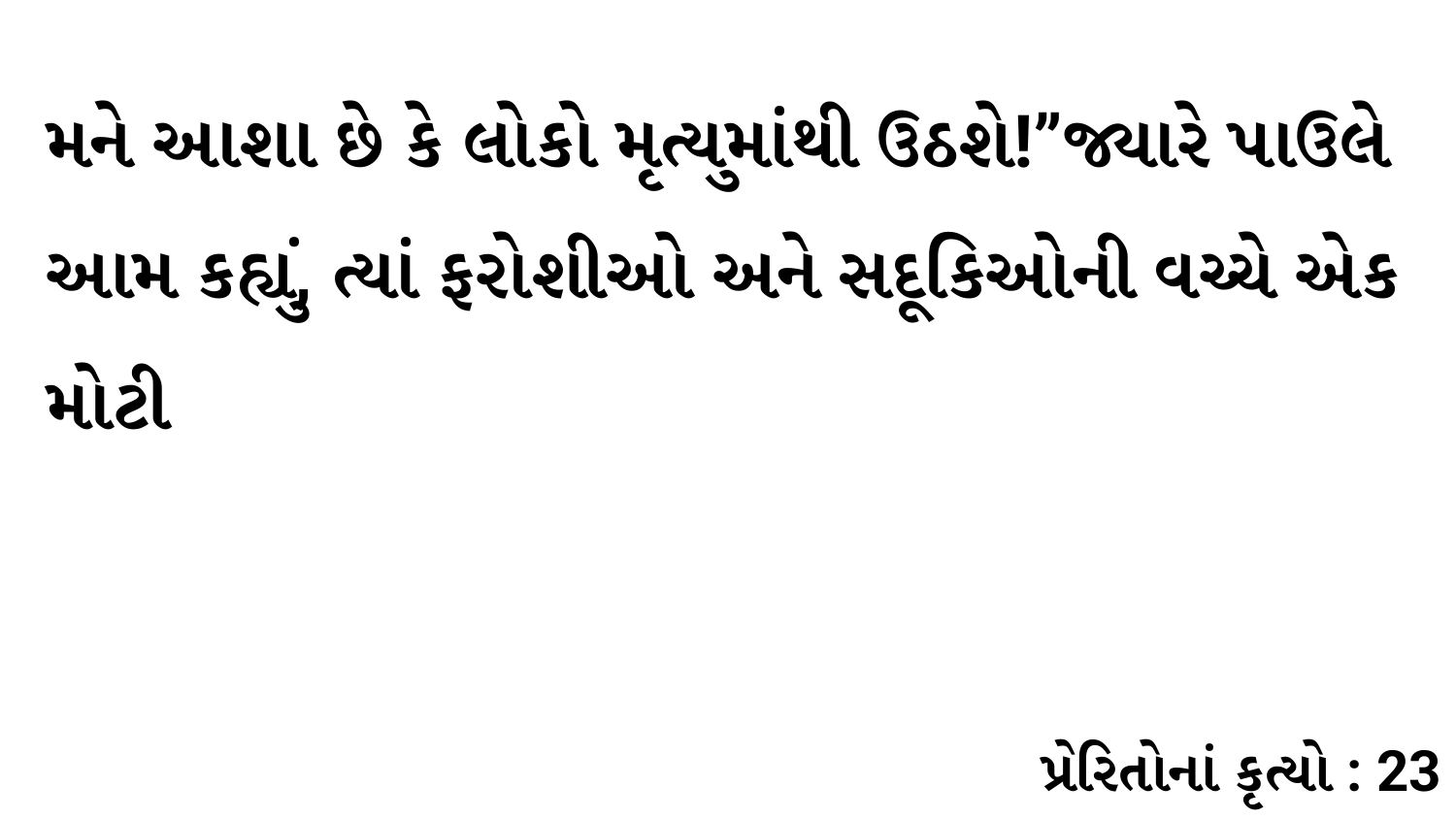

મને આશા છે કે લોકો મૃત્યુમાંથી ઉઠશે!”જ્યારે પાઉલે આમ કહ્યું, ત્યાં ફરોશીઓ અને સદૂકિઓની વચ્ચે એક મોટી
પ્રેરિતોનાં કૃત્યો : 23